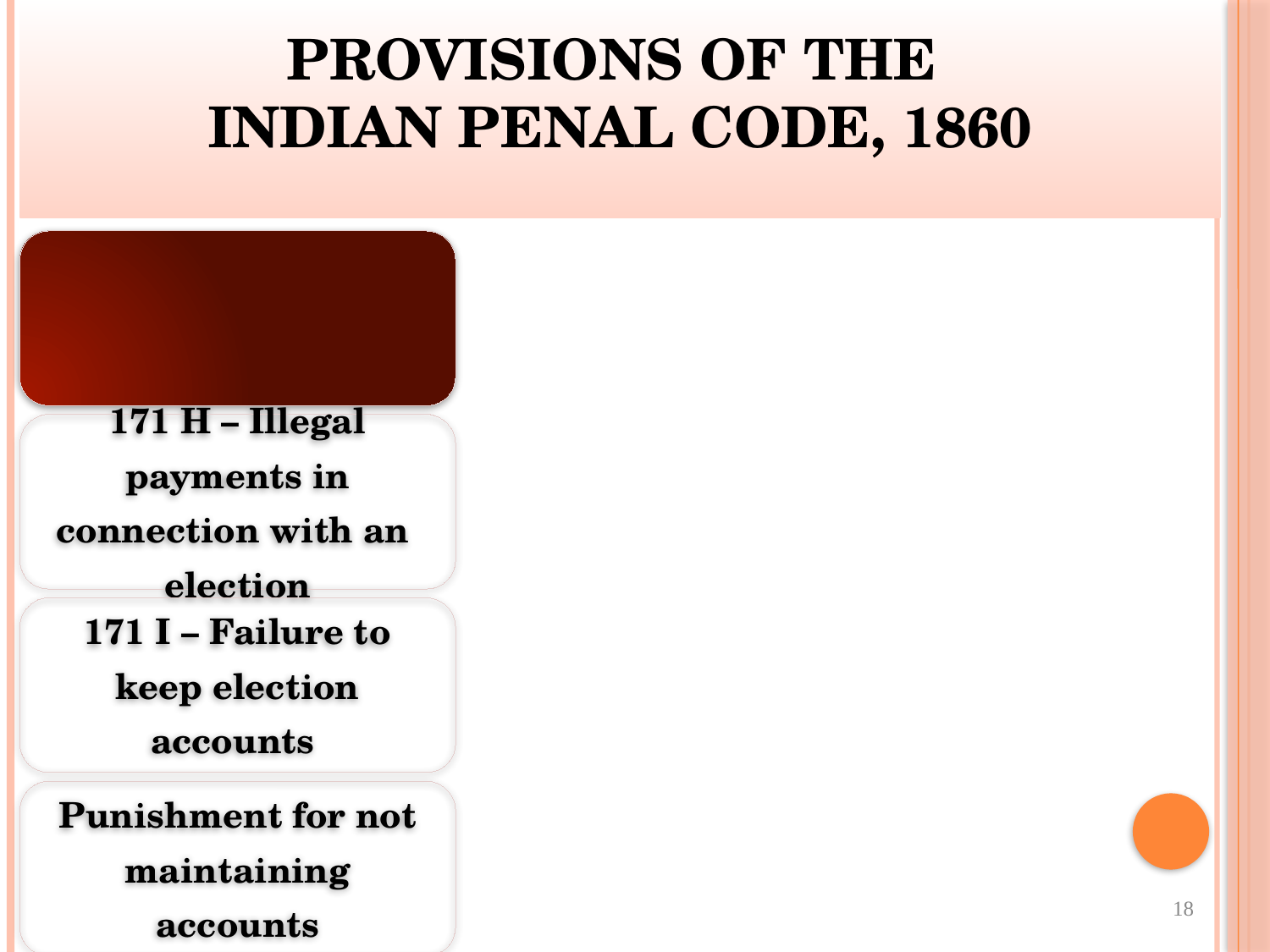

PROVISIONS OF THE
INDIAN PENAL CODE, 1860
171 I – Failure to keep election accounts
Punishment for not maintaining accounts
171 H – Illegal payments in connection with an
election
18